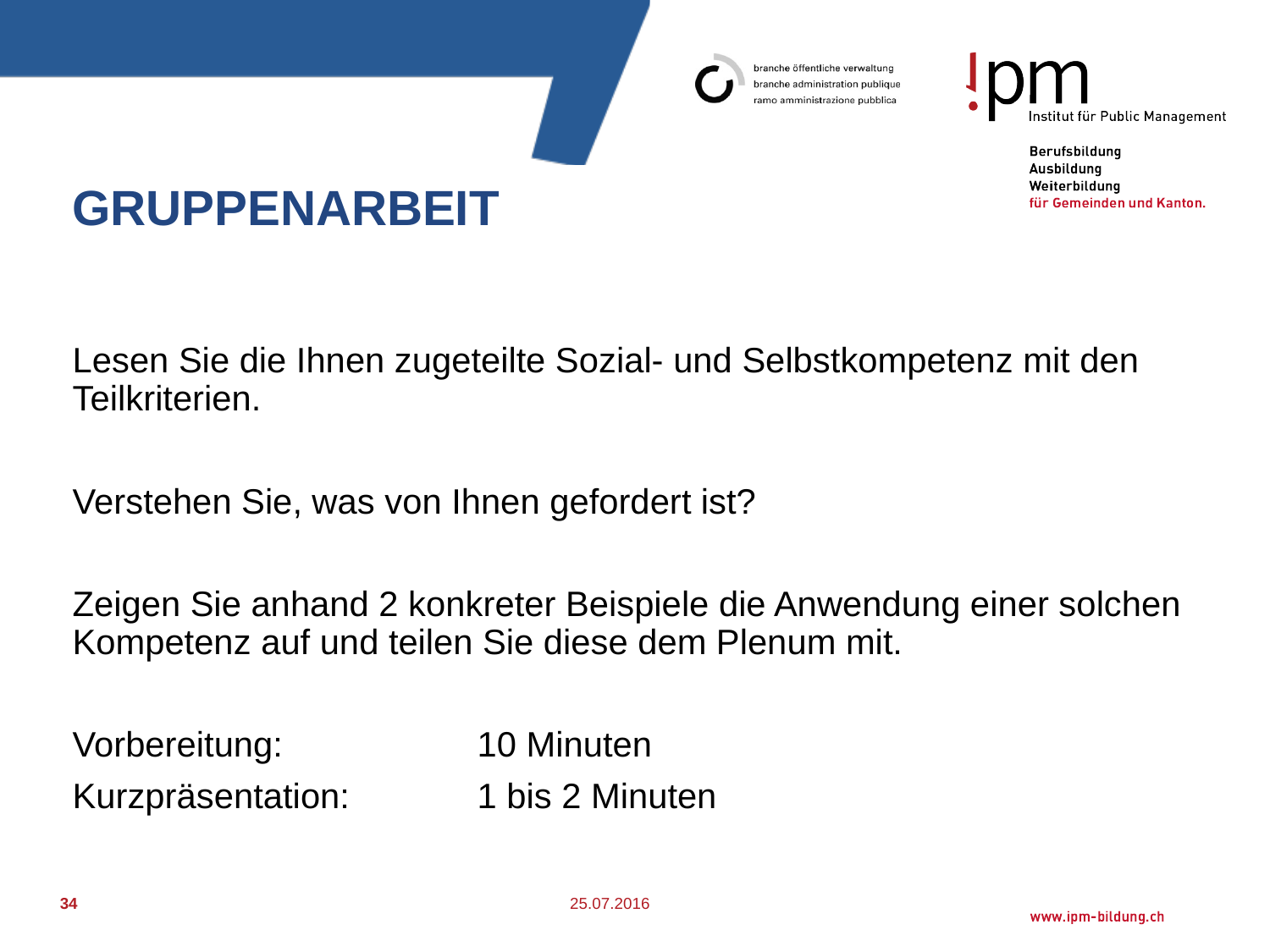

# Gruppenarbeit
Lesen Sie die Ihnen zugeteilte Sozial- und Selbstkompetenz mit den Teilkriterien.

Verstehen Sie, was von Ihnen gefordert ist?

Zeigen Sie anhand 2 konkreter Beispiele die Anwendung einer solchen Kompetenz auf und teilen Sie diese dem Plenum mit.

Vorbereitung: 		10 Minuten
Kurzpräsentation: 	1 bis 2 Minuten

34
25.07.2016